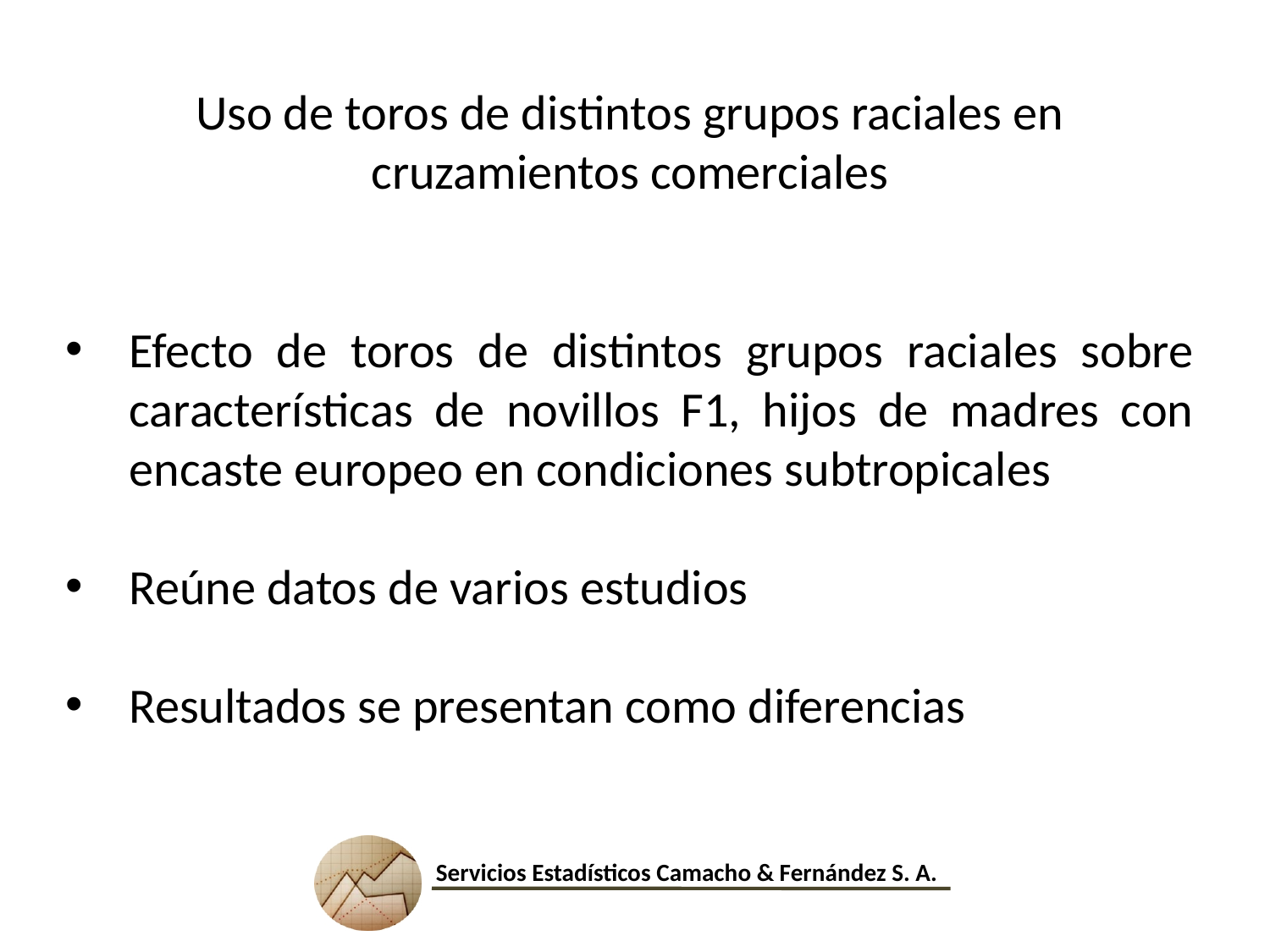

Uso de toros de distintos grupos raciales en cruzamientos comerciales
Efecto de toros de distintos grupos raciales sobre características de novillos F1, hijos de madres con encaste europeo en condiciones subtropicales

Reúne datos de varios estudios

Resultados se presentan como diferencias